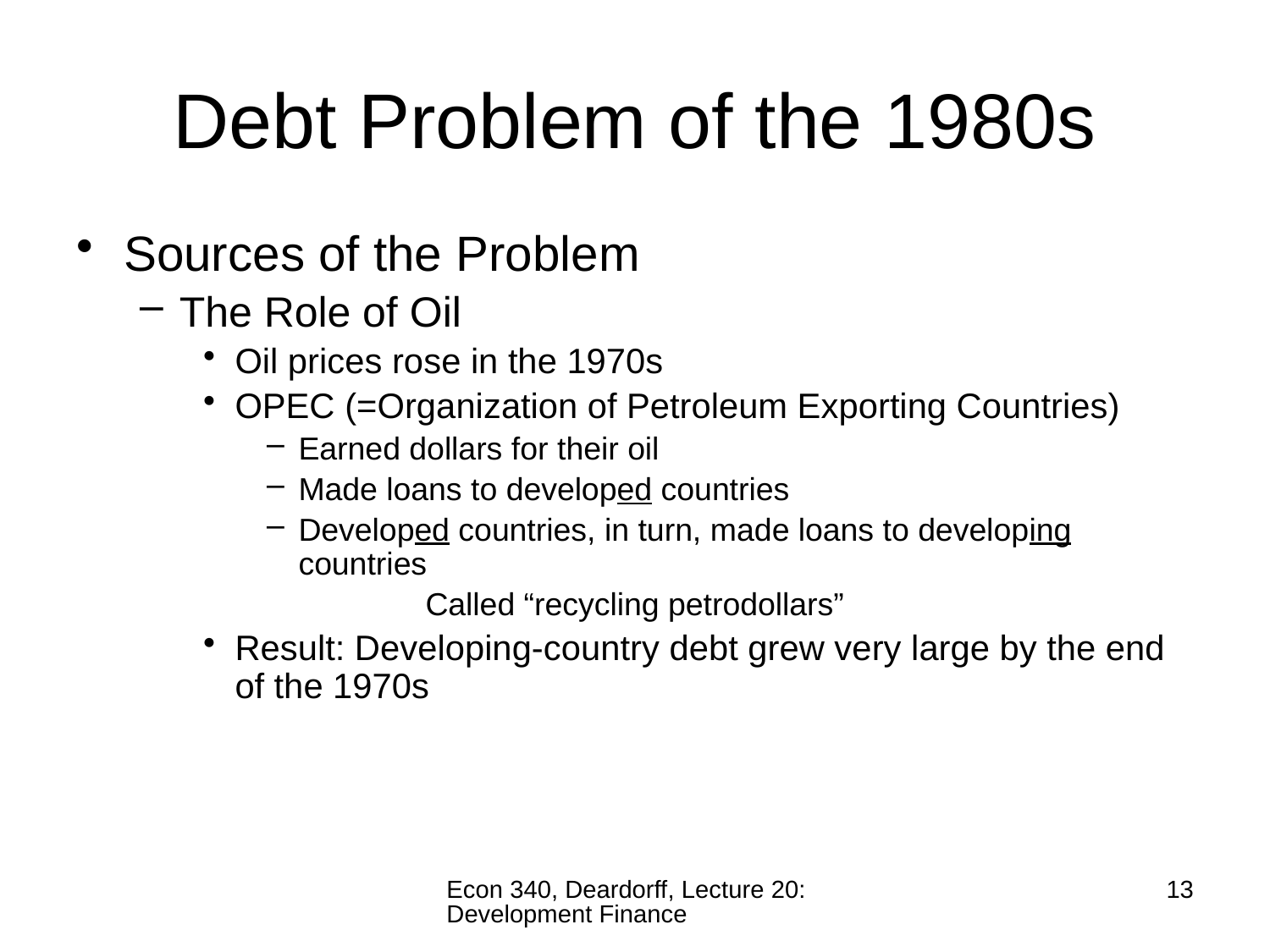

# Debt Problem of the 1980s
Sources of the Problem
The Role of Oil
Oil prices rose in the 1970s
OPEC (=Organization of Petroleum Exporting Countries)
Earned dollars for their oil
Made loans to developed countries
Developed countries, in turn, made loans to developing countries
		Called “recycling petrodollars”
Result: Developing-country debt grew very large by the end of the 1970s

Econ 340, Deardorff, Lecture 20: Development Finance
13